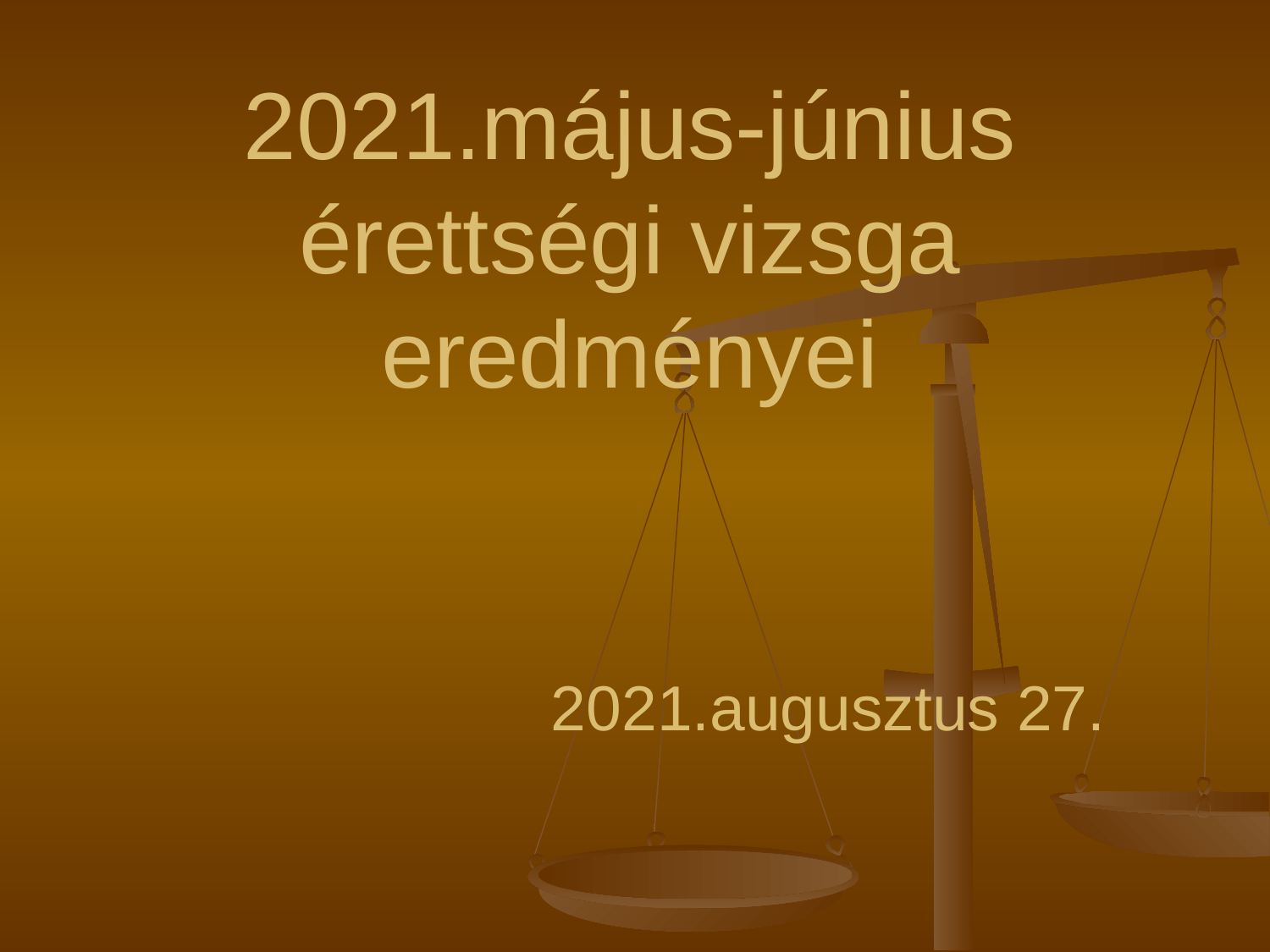

# 2021.május-június érettségi vizsga eredményei 2021.augusztus 27.